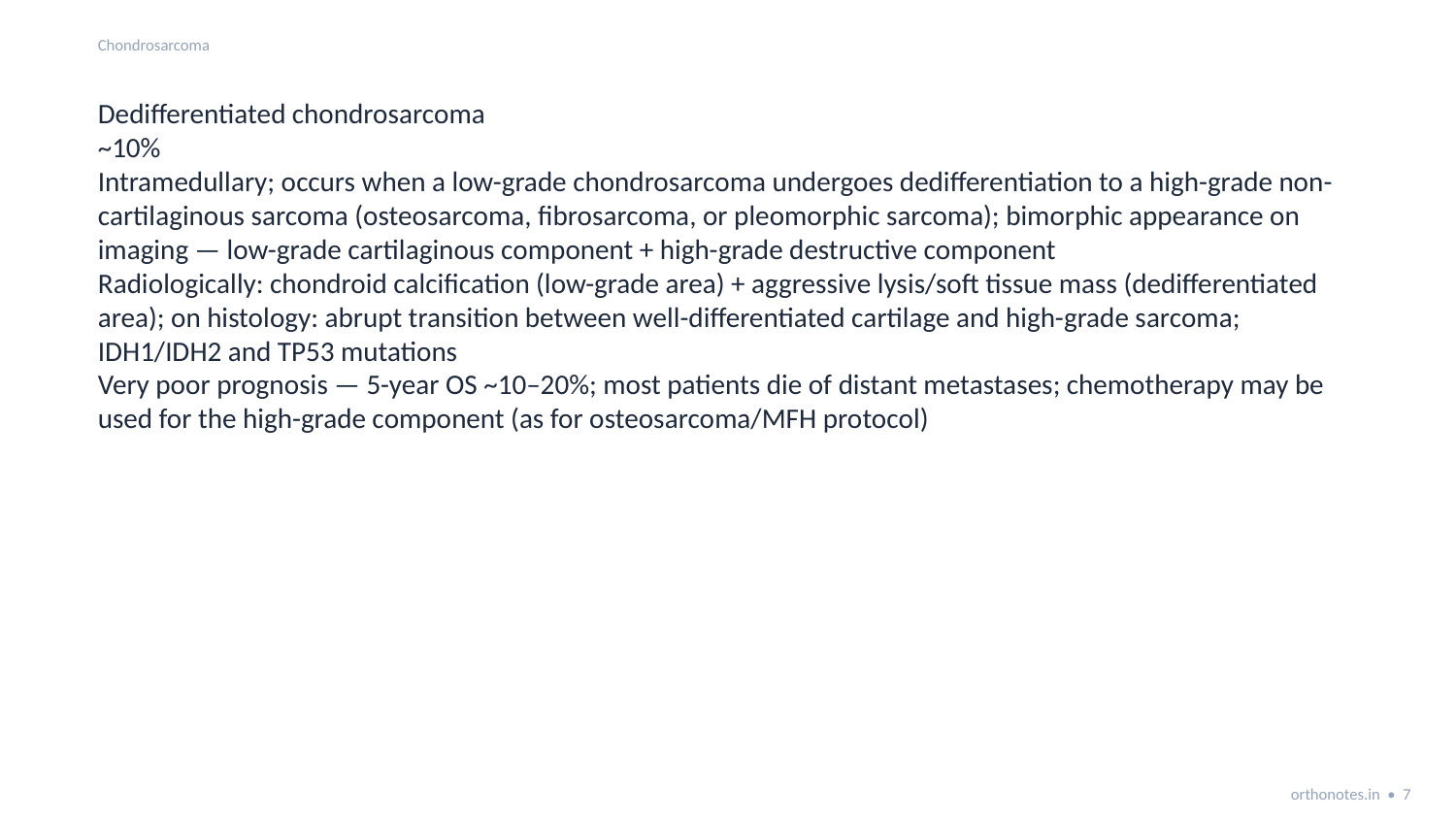

Chondrosarcoma
Dedifferentiated chondrosarcoma
~10%
Intramedullary; occurs when a low-grade chondrosarcoma undergoes dedifferentiation to a high-grade non-cartilaginous sarcoma (osteosarcoma, fibrosarcoma, or pleomorphic sarcoma); bimorphic appearance on imaging — low-grade cartilaginous component + high-grade destructive component
Radiologically: chondroid calcification (low-grade area) + aggressive lysis/soft tissue mass (dedifferentiated area); on histology: abrupt transition between well-differentiated cartilage and high-grade sarcoma; IDH1/IDH2 and TP53 mutations
Very poor prognosis — 5-year OS ~10–20%; most patients die of distant metastases; chemotherapy may be used for the high-grade component (as for osteosarcoma/MFH protocol)
orthonotes.in  •  7